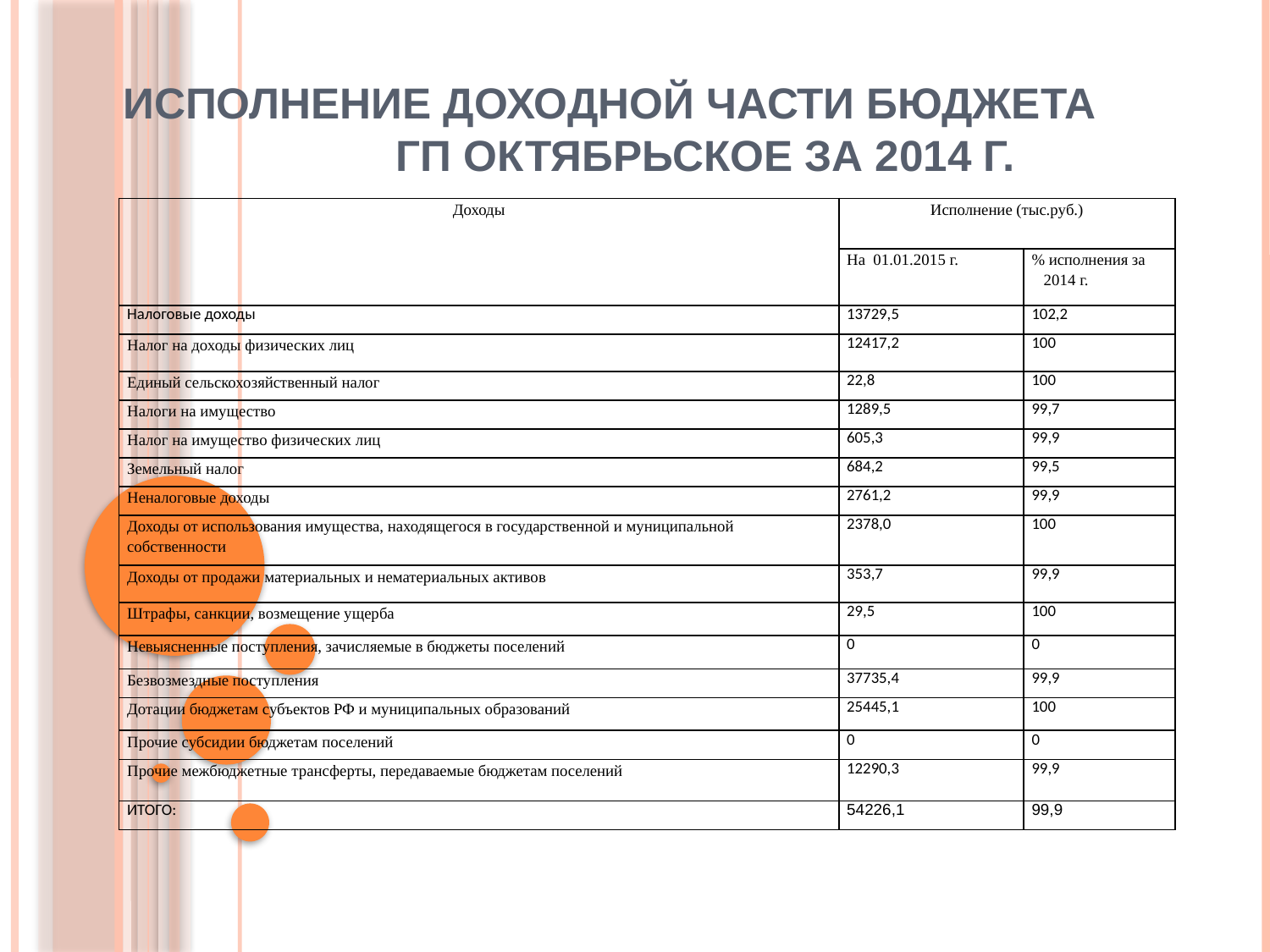

# Исполнение доходной части бюджета                 гп Октябрьское за 2014 г.
| Доходы | Исполнение (тыс.руб.) |  |
| --- | --- | --- |
|  | На 01.01.2015 г. | % исполнения за 2014 г. |
| Налоговые доходы | 13729,5 | 102,2 |
| Налог на доходы физических лиц | 12417,2 | 100 |
| Единый сельскохозяйственный налог | 22,8 | 100 |
| Налоги на имущество | 1289,5 | 99,7 |
| Налог на имущество физических лиц | 605,3 | 99,9 |
| Земельный налог | 684,2 | 99,5 |
| Неналоговые доходы | 2761,2 | 99,9 |
| Доходы от использования имущества, находящегося в государственной и муниципальной собственности | 2378,0 | 100 |
| Доходы от продажи материальных и нематериальных активов | 353,7 | 99,9 |
| Штрафы, санкции, возмещение ущерба | 29,5 | 100 |
| Невыясненные поступления, зачисляемые в бюджеты поселений | 0 | 0 |
| Безвозмездные поступления | 37735,4 | 99,9 |
| Дотации бюджетам субъектов РФ и муниципальных образований | 25445,1 | 100 |
| Прочие субсидии бюджетам поселений | 0 | 0 |
| Прочие межбюджетные трансферты, передаваемые бюджетам поселений | 12290,3 | 99,9 |
| ИТОГО: | 54226,1 | 99,9 |